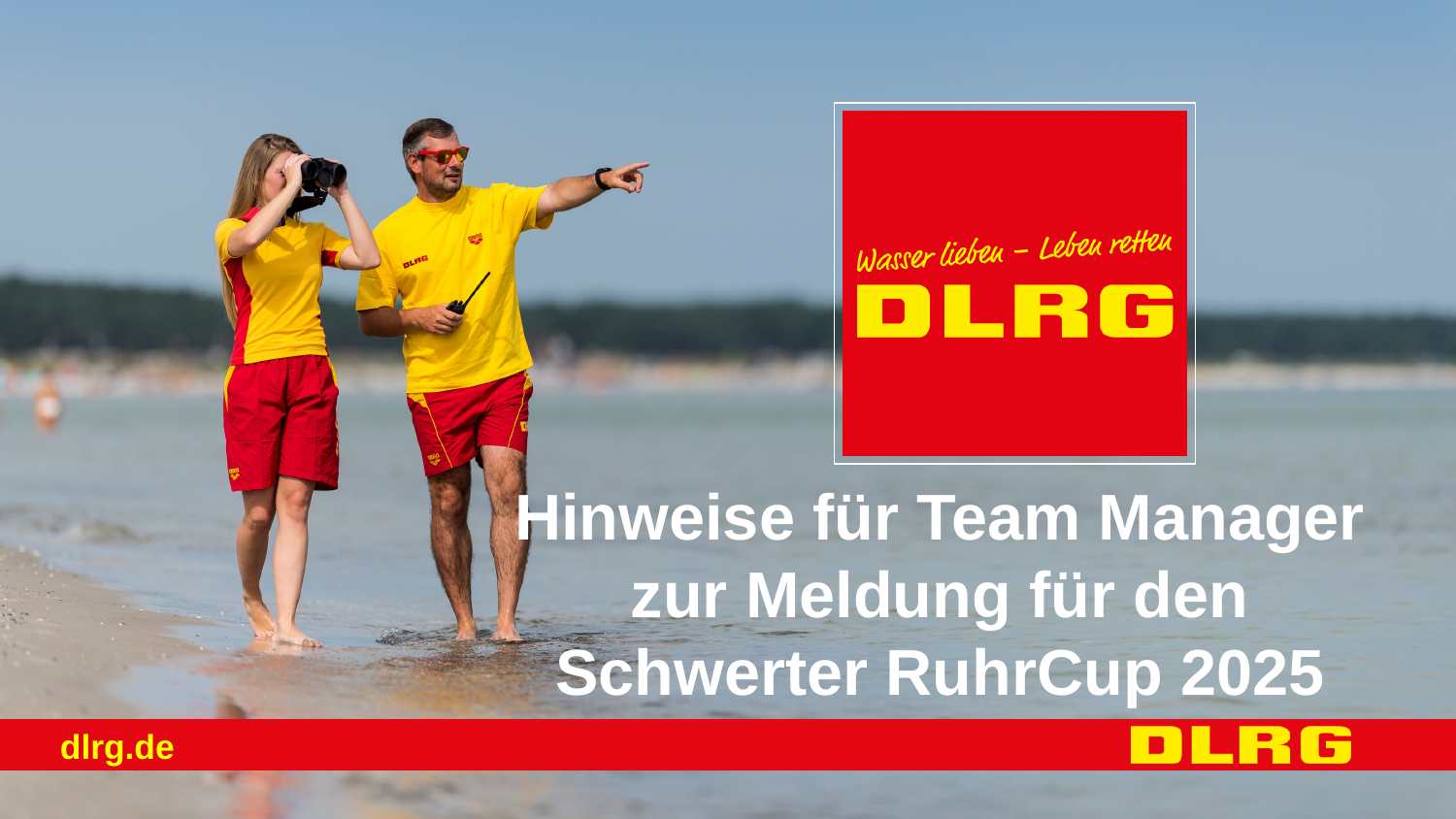

# Hinweise für Team Manager zur Meldung für den Schwerter RuhrCup 2025